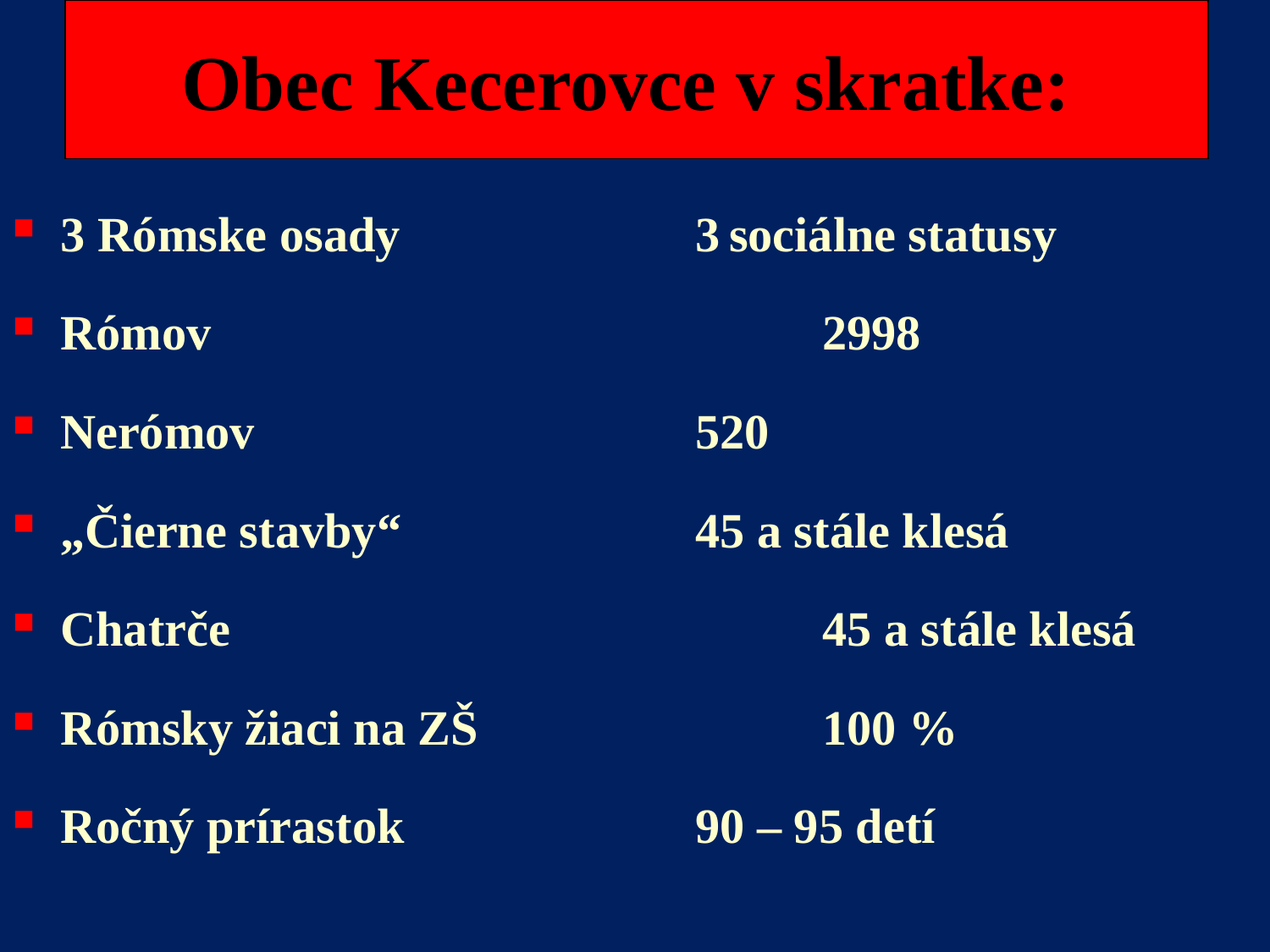

# Obec Kecerovce v skratke:
3 Rómske osady			3 sociálne statusy
Rómov					2998
Nerómov 				520
„Čierne stavby“			45 a stále klesá
Chatrče					45 a stále klesá
Rómsky žiaci na ZŠ			100 %
Ročný prírastok		 	90 – 95 detí